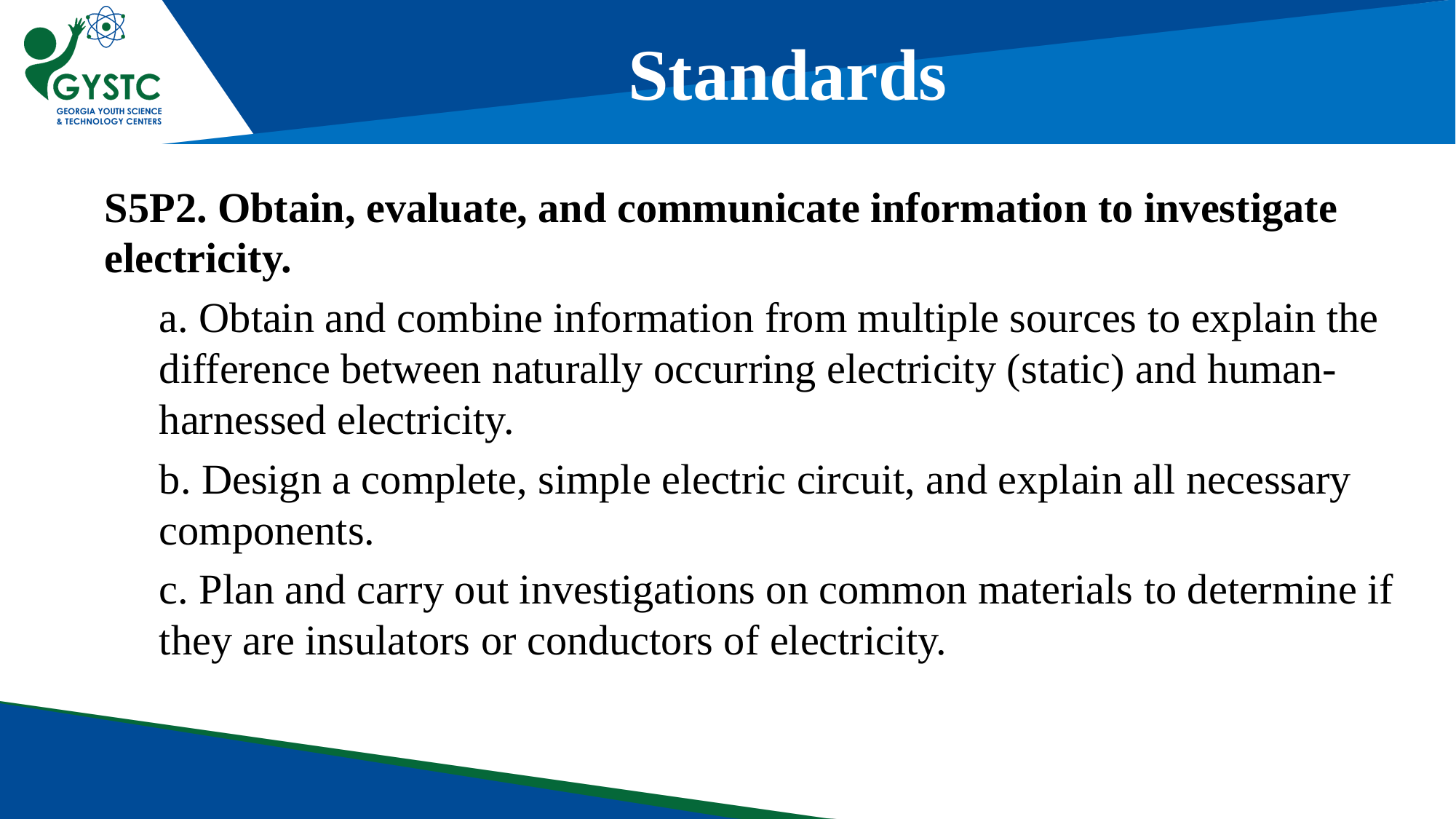

Standards
S5P2. Obtain, evaluate, and communicate information to investigate electricity.
a. Obtain and combine information from multiple sources to explain the difference between naturally occurring electricity (static) and human-harnessed electricity.
b. Design a complete, simple electric circuit, and explain all necessary components.
c. Plan and carry out investigations on common materials to determine if they are insulators or conductors of electricity.